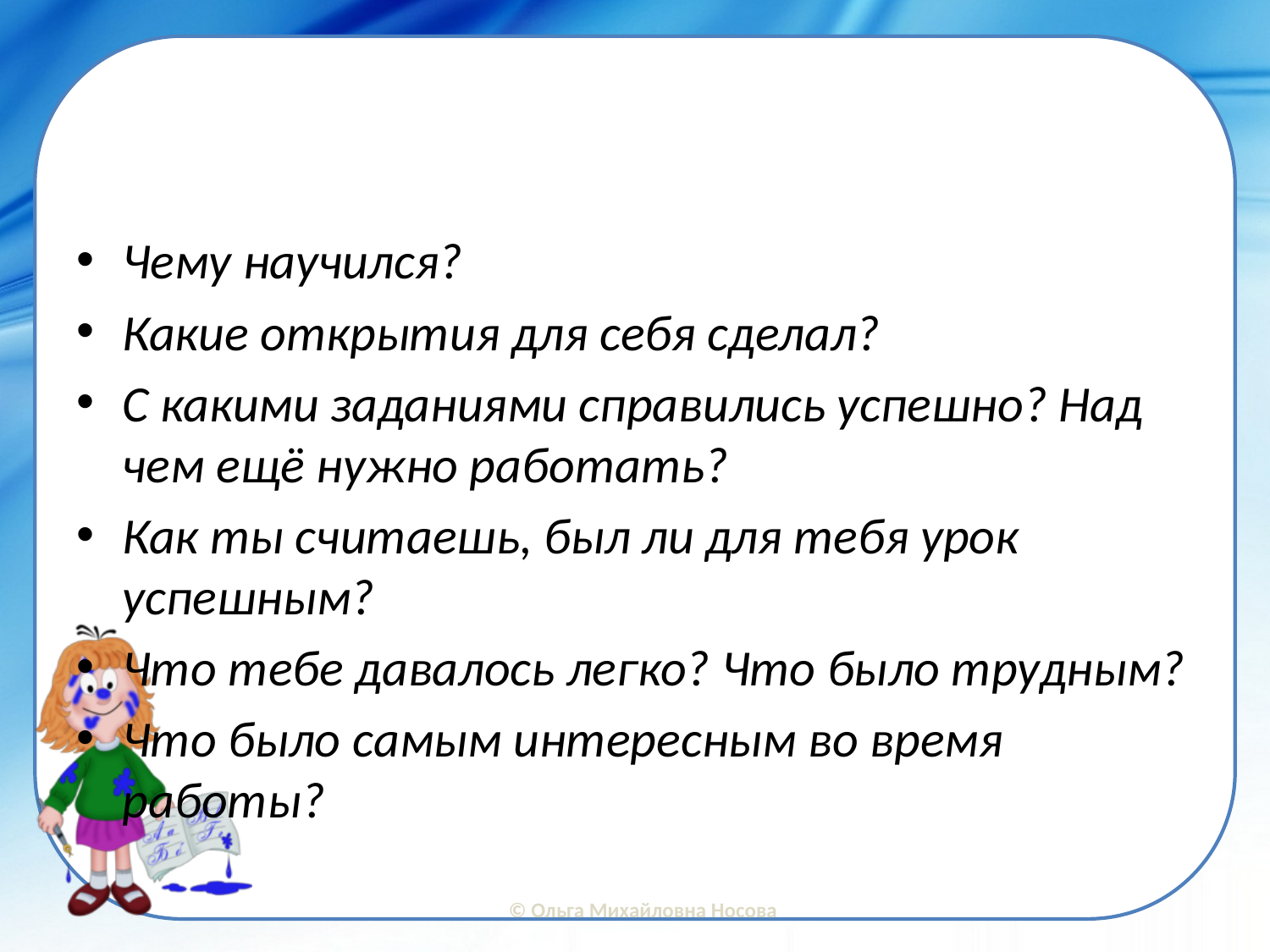

#
Чему научился?
Какие открытия для себя сделал?
С какими заданиями справились успешно? Над чем ещё нужно работать?
Как ты считаешь, был ли для тебя урок успешным?
Что тебе давалось легко? Что было трудным?
Что было самым интересным во время работы?